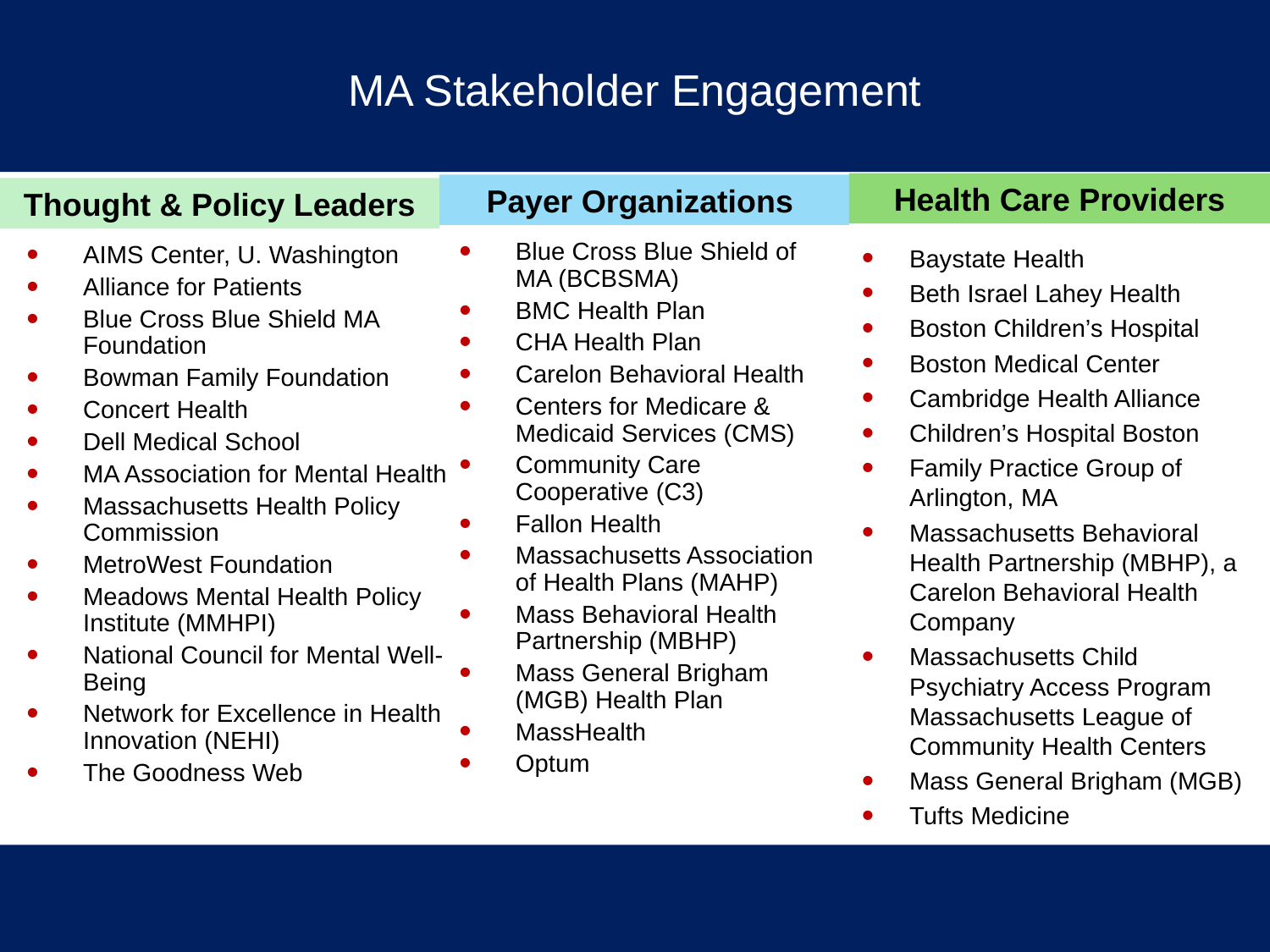

# MA Stakeholder Engagement

Health Care Providers
Payer Organizations
Thought & Policy Leaders
Blue Cross Blue Shield of MA (BCBSMA)
BMC Health Plan
CHA Health Plan
Carelon Behavioral Health
Centers for Medicare & Medicaid Services (CMS)
Community Care Cooperative (C3)
Fallon Health
Massachusetts Association of Health Plans (MAHP)
Mass Behavioral Health Partnership (MBHP)
Mass General Brigham (MGB) Health Plan
MassHealth
Optum

AIMS Center, U. Washington
Alliance for Patients
Blue Cross Blue Shield MA Foundation
Bowman Family Foundation
Concert Health
Dell Medical School
MA Association for Mental Health
Massachusetts Health Policy Commission
MetroWest Foundation
Meadows Mental Health Policy Institute (MMHPI)
National Council for Mental Well-Being
Network for Excellence in Health Innovation (NEHI)
The Goodness Web

Baystate Health
Beth Israel Lahey Health
Boston Children’s Hospital
Boston Medical Center
Cambridge Health Alliance
Children’s Hospital Boston
Family Practice Group of Arlington, MA
Massachusetts Behavioral Health Partnership (MBHP), a Carelon Behavioral Health Company
Massachusetts Child Psychiatry Access Program Massachusetts League of Community Health Centers
Mass General Brigham (MGB)
Tufts Medicine